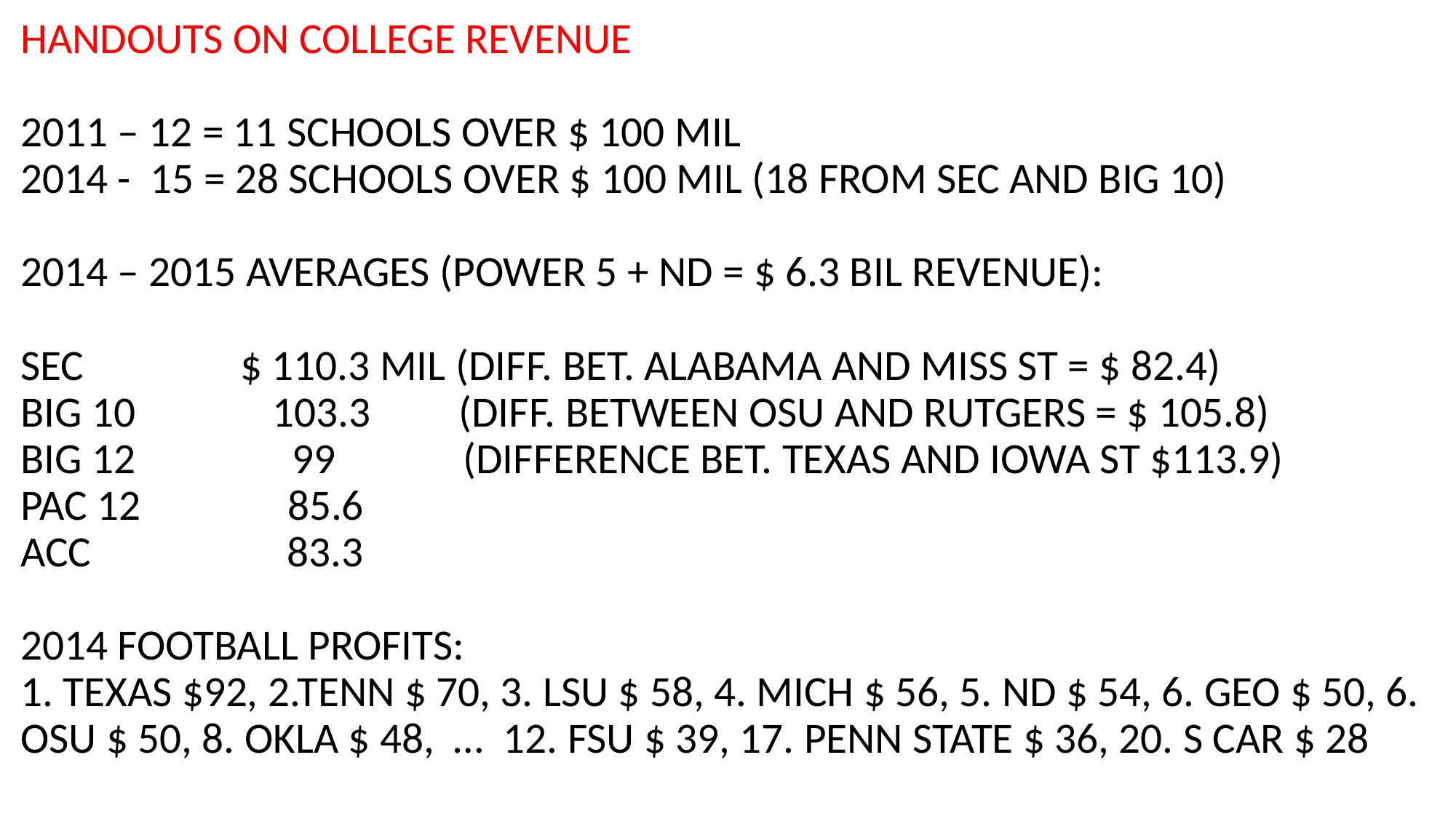

# HANDOUTS ON COLLEGE REVENUE 2011 – 12 = 11 SCHOOLS OVER $ 100 MIL 2014 -  15 = 28 SCHOOLS OVER $ 100 MIL (18 FROM SEC AND BIG 10) 2014 – 2015 AVERAGES (POWER 5 + ND = $ 6.3 BIL REVENUE): SEC                $ 110.3 MIL (DIFF. BET. ALABAMA AND MISS ST = $ 82.4) BIG 10              103.3         (DIFF. BETWEEN OSU AND RUTGERS = $ 105.8) BIG 12                99             (DIFFERENCE BET. TEXAS AND IOWA ST $113.9) PAC 12               85.6 ACC                    83.3 2014 FOOTBALL PROFITS: 1. TEXAS $92, 2.TENN $ 70, 3. LSU $ 58, 4. MICH $ 56, 5. ND $ 54, 6. GEO $ 50, 6. OSU $ 50, 8. OKLA $ 48,  …  12. FSU $ 39, 17. PENN STATE $ 36, 20. S CAR $ 28